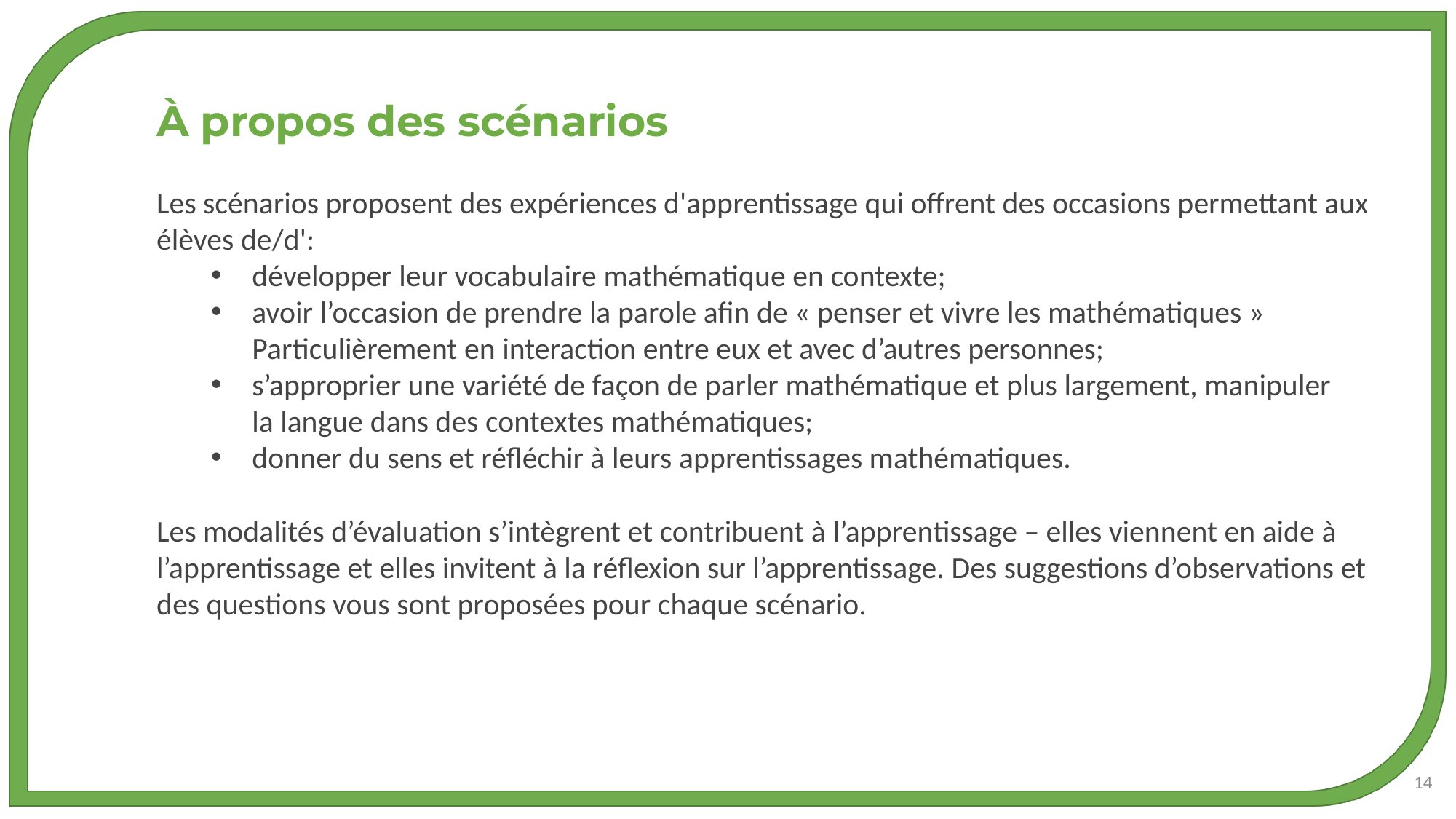

À propos des scénarios
​
Les scénarios proposent des expériences d'apprentissage qui offrent des occasions permettant aux élèves de/d':​​​
développer leur vocabulaire mathématique en contexte; ​​​
avoir l’occasion de prendre la parole afin de « penser et vivre les mathématiques »    Particulièrement en interaction entre eux et avec d’autres​ personnes;​​​
s’approprier une variété de façon de parler mathématique et plus largement, manipuler la langue dans des contextes mathématiques;​​​
donner du sens et réfléchir à leurs apprentissages mathématiques.​​​

Les modalités d’évaluation s’intègrent et contribuent à l’apprentissage – elles viennent en aide à ​l’apprentissage et elles invitent à la réflexion sur l’apprentissage.​​​ Des suggestions d’observations et des questions vous sont proposées pour chaque scénario.
14